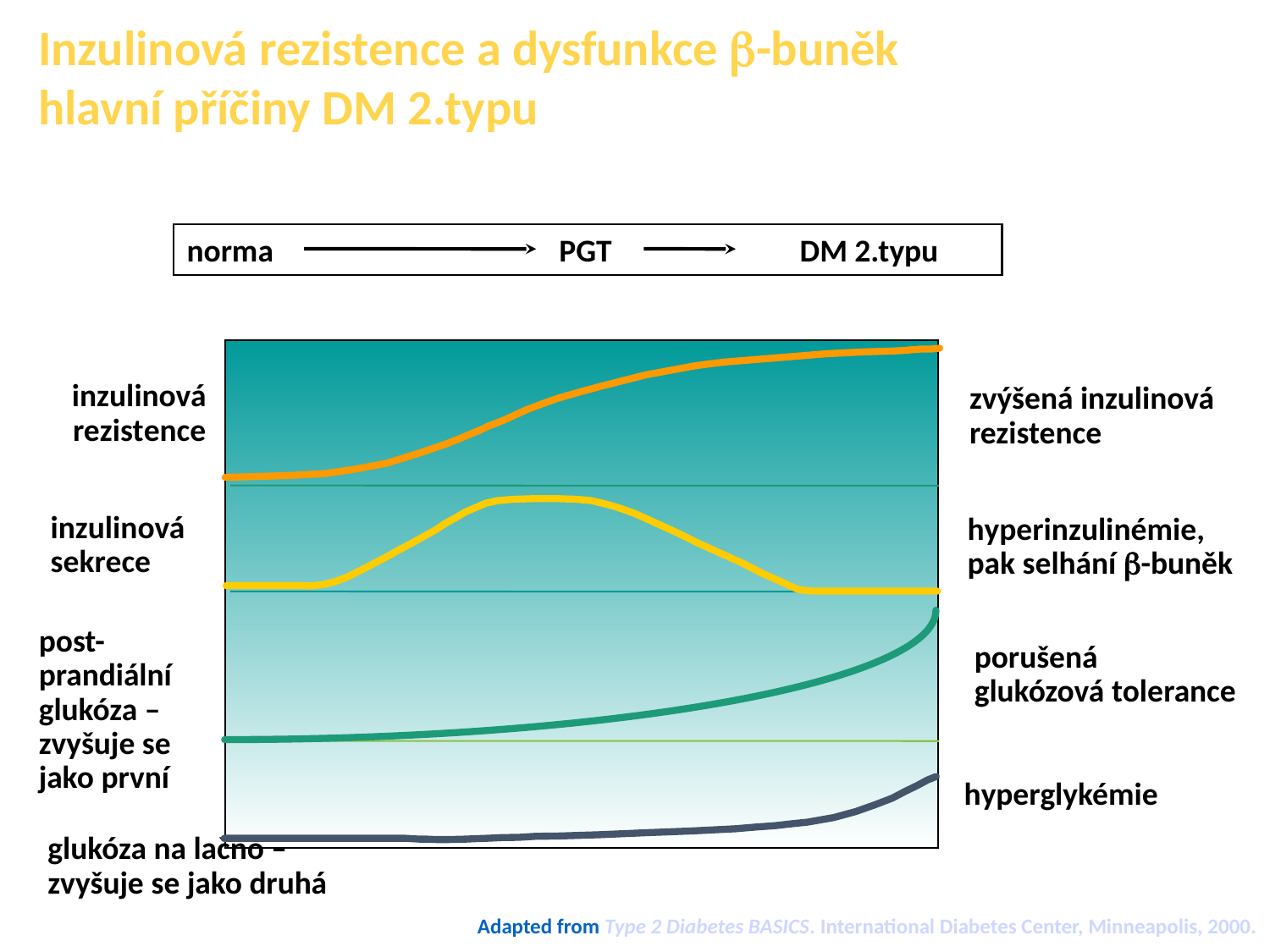

Inzulinová rezistence a dysfunkce β-buněk
hlavní příčiny DM 2.typu
norma	  PGT	        DM 2.typu

inzulinová rezistence
zvýšená inzulinová
rezistence

inzulinová
sekrece
hyperinzulinémie,
pak selhání β-buněk

post-prandiální glukóza – zvyšuje se jako první
porušená
glukózová tolerance

hyperglykémie

glukóza na lačno – zvyšuje se jako druhá
Adapted from Type 2 Diabetes BASICS. International Diabetes Center, Minneapolis, 2000.